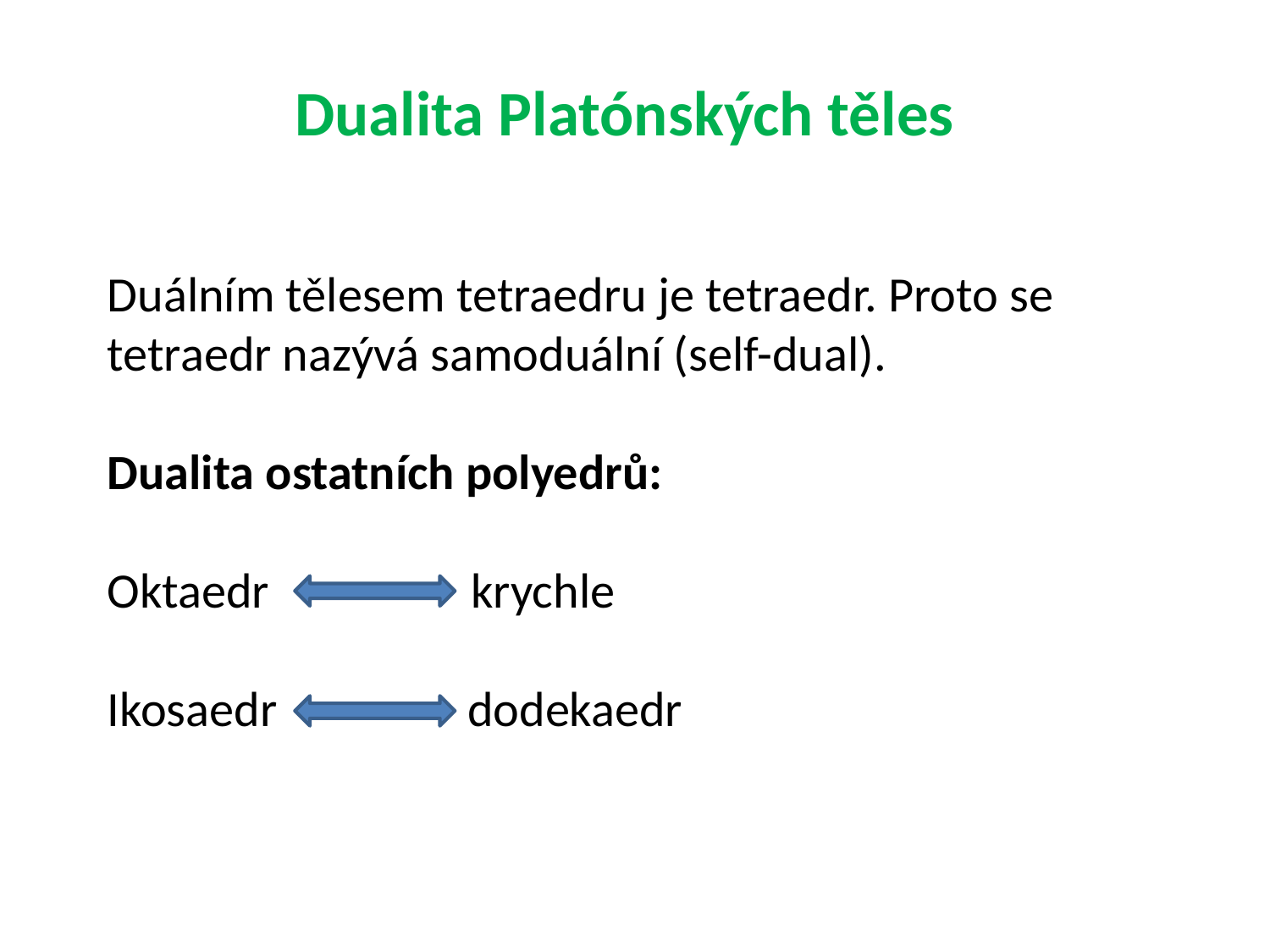

Dualita Platónských těles
Duálním tělesem tetraedru je tetraedr. Proto se tetraedr nazývá samoduální (self-dual).

Dualita ostatních polyedrů:

Oktaedr                  krychle

Ikosaedr                 dodekaedr